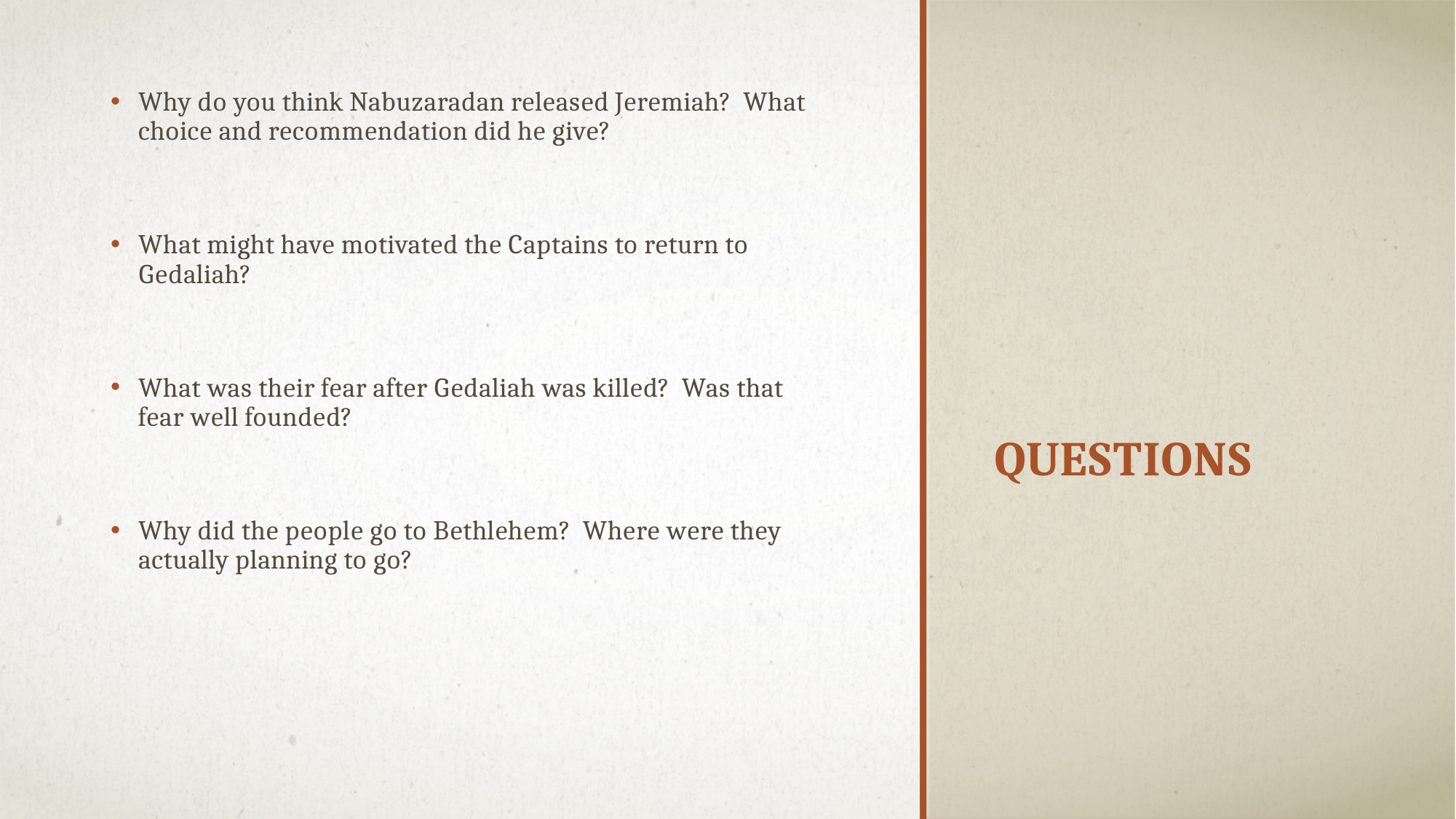

Why do you think Nabuzaradan released Jeremiah?  What choice and recommendation did he give?

What might have motivated the Captains to return to Gedaliah?

What was their fear after Gedaliah was killed?  Was that fear well founded?

Why did the people go to Bethlehem?  Where were they actually planning to go?

# Questions